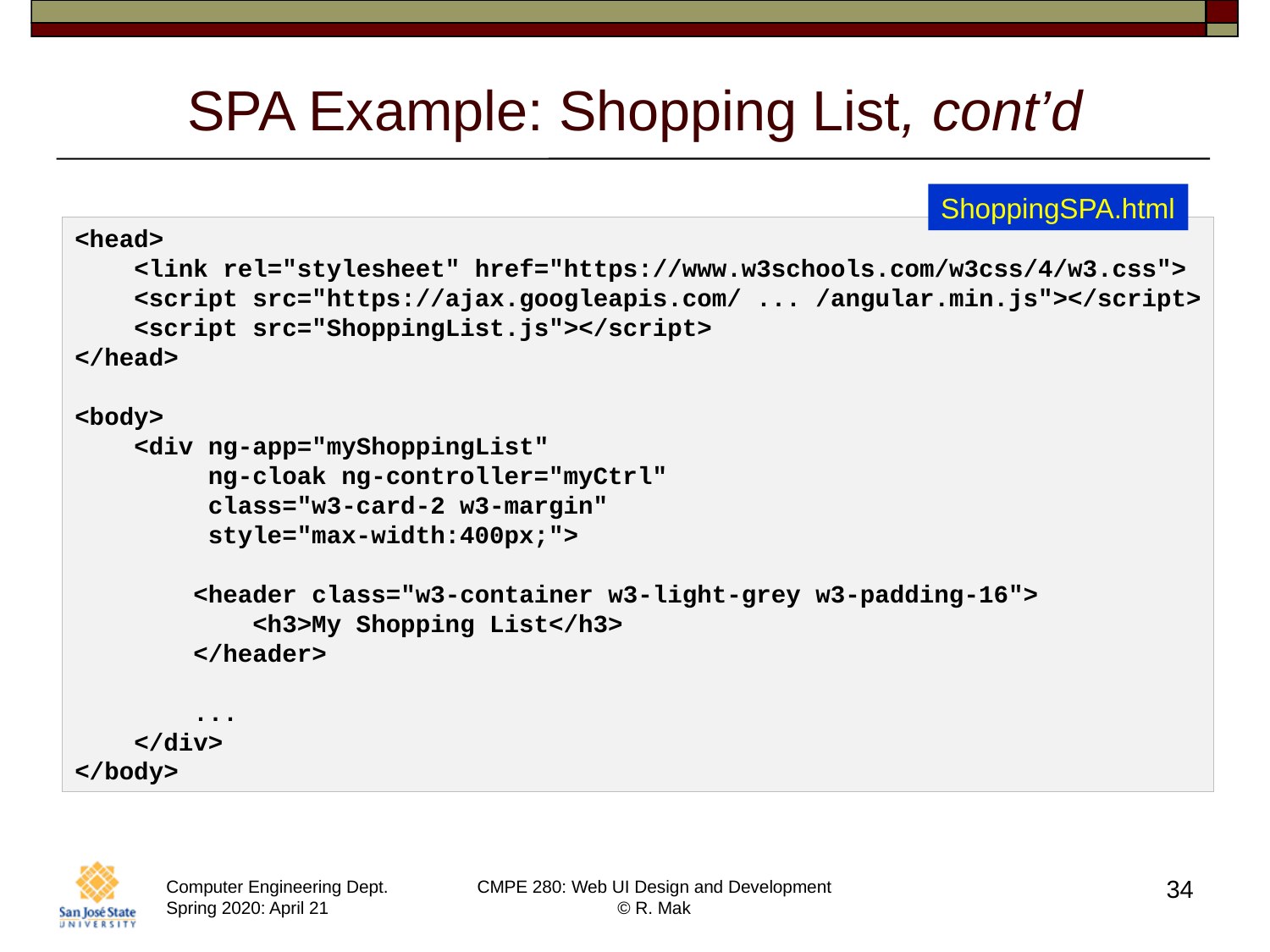

# SPA Example: Shopping List, cont’d
ShoppingSPA.html
<head>
    <link rel="stylesheet" href="https://www.w3schools.com/w3css/4/w3.css">
    <script src="https://ajax.googleapis.com/ ... /angular.min.js"></script>
    <script src="ShoppingList.js"></script>
</head>
<body>
    <div ng-app="myShoppingList"
         ng-cloak ng-controller="myCtrl"
         class="w3-card-2 w3-margin"
         style="max-width:400px;">

        <header class="w3-container w3-light-grey w3-padding-16">
            <h3>My Shopping List</h3>
        </header>

        ...
    </div>
</body>
34